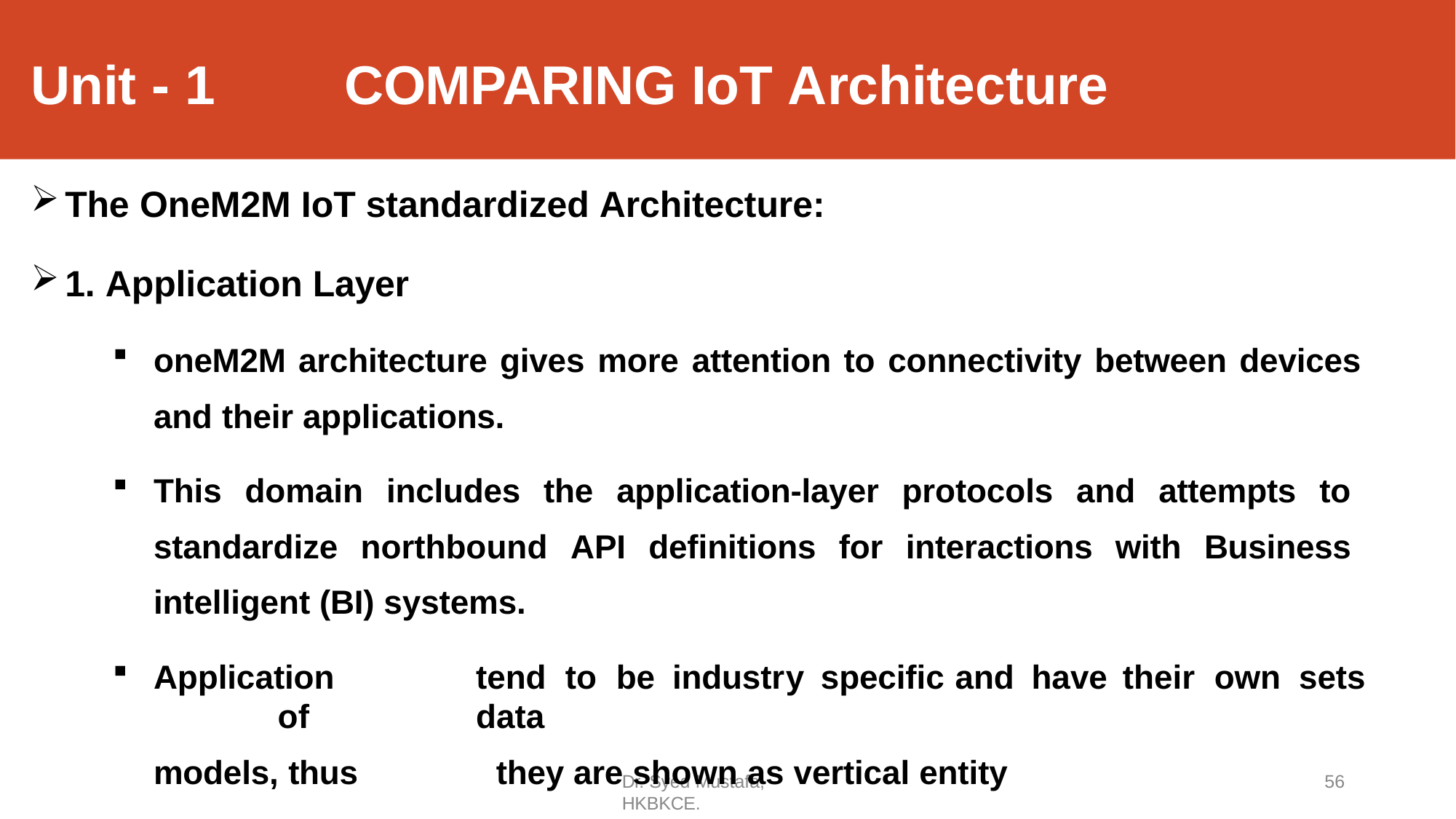

# Unit - 1 	COMPARING IoT Architecture
The OneM2M IoT standardized Architecture:
1. Application Layer
oneM2M architecture gives more attention to connectivity between devices  and their applications.
This domain includes the application-layer protocols and attempts to  standardize northbound API definitions for interactions with Business  intelligent (BI) systems.
Application	tend	to	be	industry	specific	and	have	their	own	sets	of	data
models, thus	they are shown as vertical entity
Dr. Syed Mustafa, HKBKCE.
56